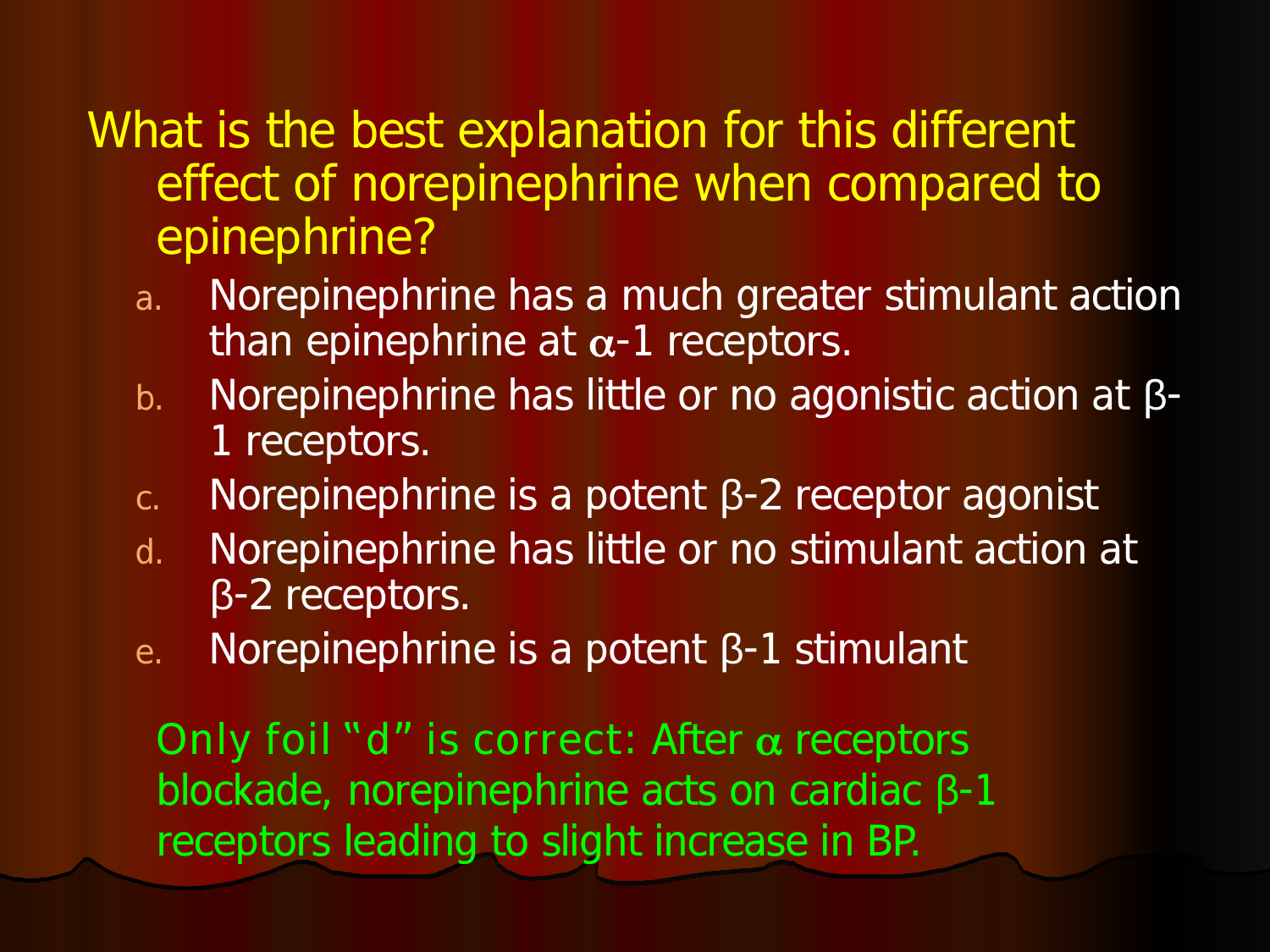

#
 What is the best explanation for this different effect of norepinephrine when compared to epinephrine?
Norepinephrine has a much greater stimulant action than epinephrine at α-1 receptors.
Norepinephrine has little or no agonistic action at β-1 receptors.
Norepinephrine is a potent β-2 receptor agonist
Norepinephrine has little or no stimulant action at β-2 receptors.
Norepinephrine is a potent β-1 stimulant

Only foil “d” is correct: After α receptors blockade, norepinephrine acts on cardiac β-1 receptors leading to slight increase in BP.